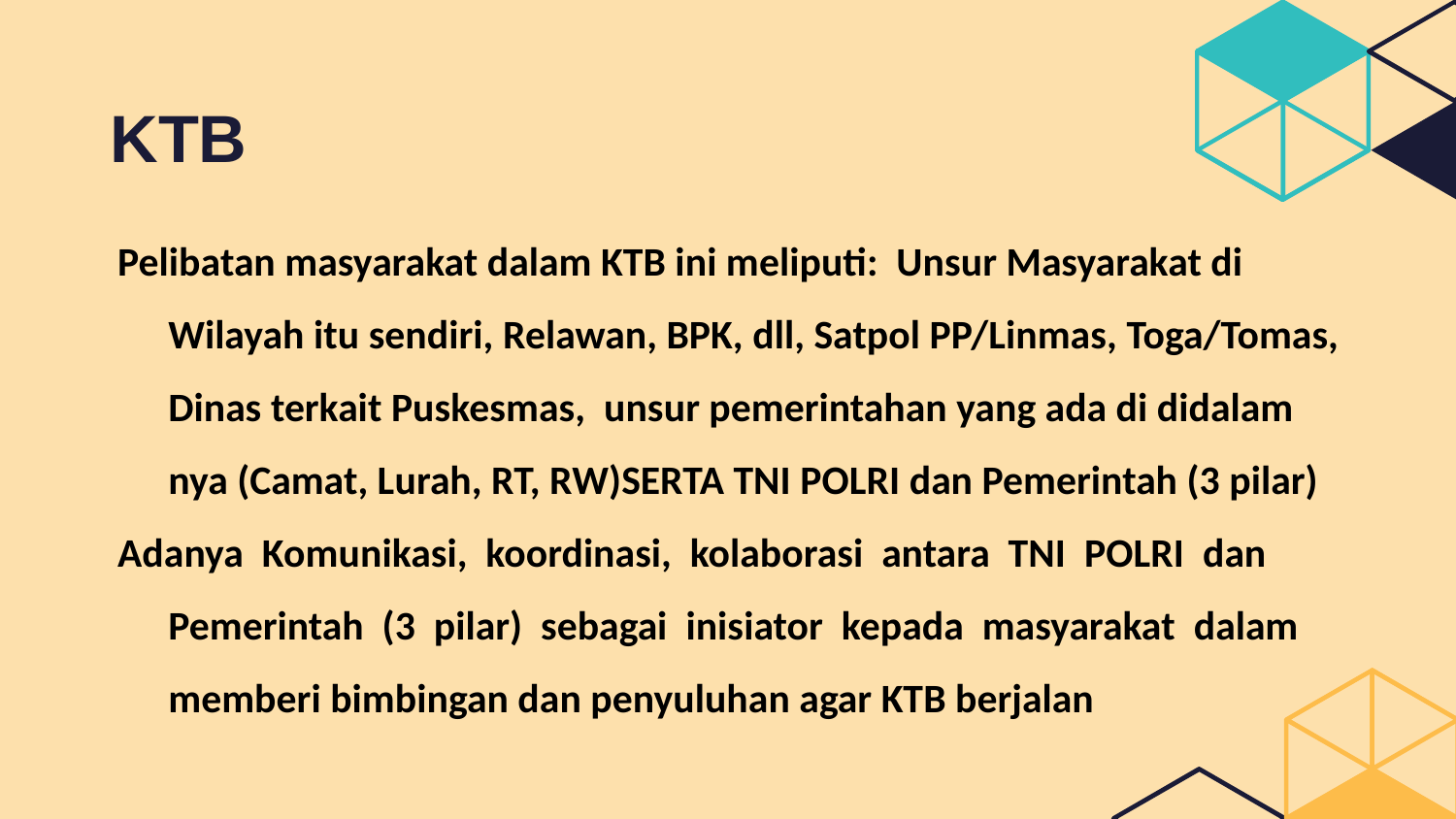

# KTB
Pelibatan masyarakat dalam KTB ini meliputi:  Unsur Masyarakat di Wilayah itu sendiri, Relawan, BPK, dll, Satpol PP/Linmas, Toga/Tomas,  Dinas terkait Puskesmas,  unsur pemerintahan yang ada di didalam nya (Camat, Lurah, RT, RW)SERTA TNI POLRI dan Pemerintah (3 pilar)
Adanya  Komunikasi,  koordinasi,  kolaborasi  antara  TNI  POLRI  dan
	Pemerintah  (3  pilar)  sebagai  inisiator  kepada  masyarakat  dalam memberi bimbingan dan penyuluhan agar KTB berjalan